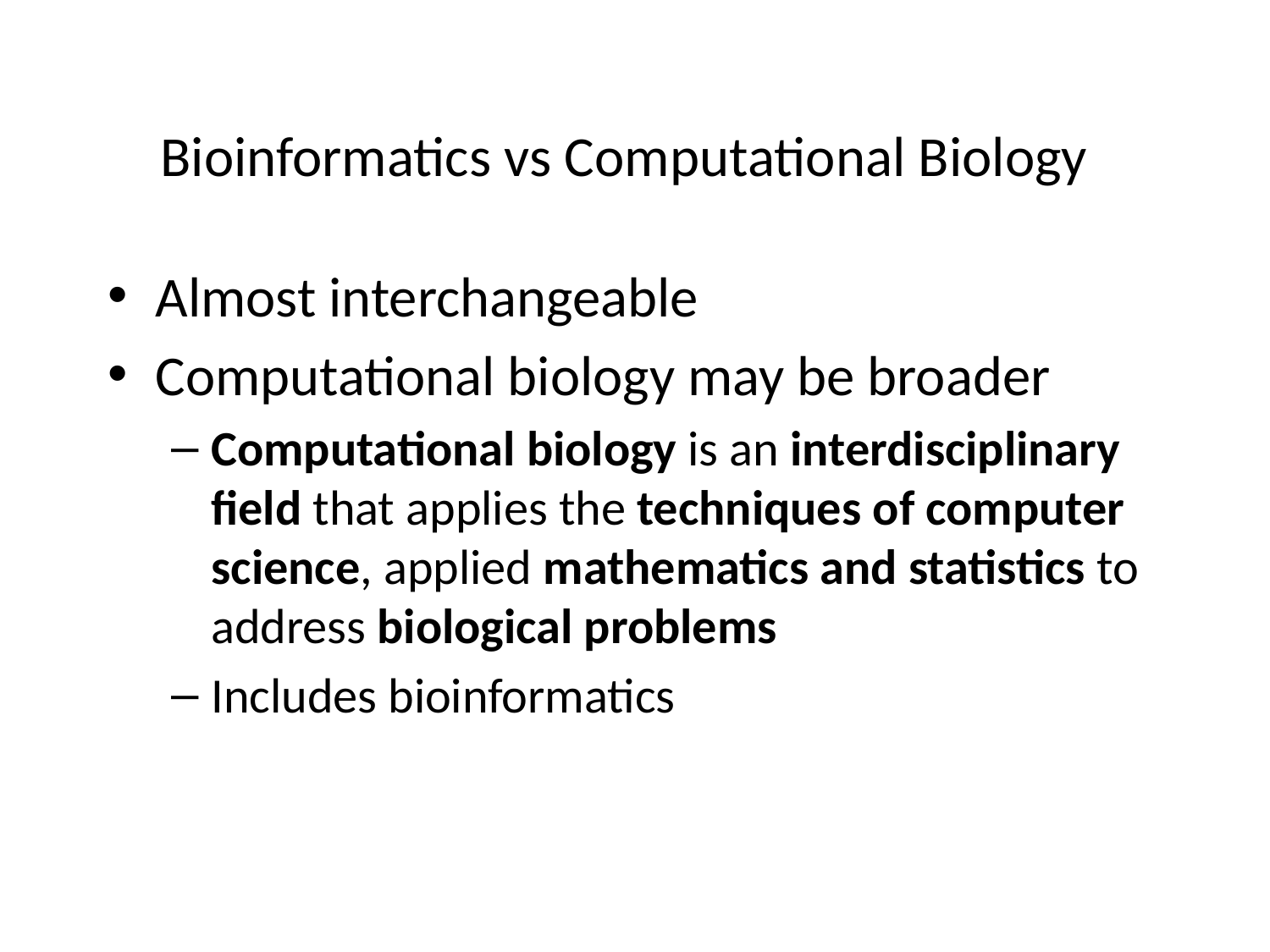

# Bioinformatics vs Computational Biology
Almost interchangeable
Computational biology may be broader
Computational biology is an interdisciplinary field that applies the techniques of computer science, applied mathematics and statistics to address biological problems
Includes bioinformatics